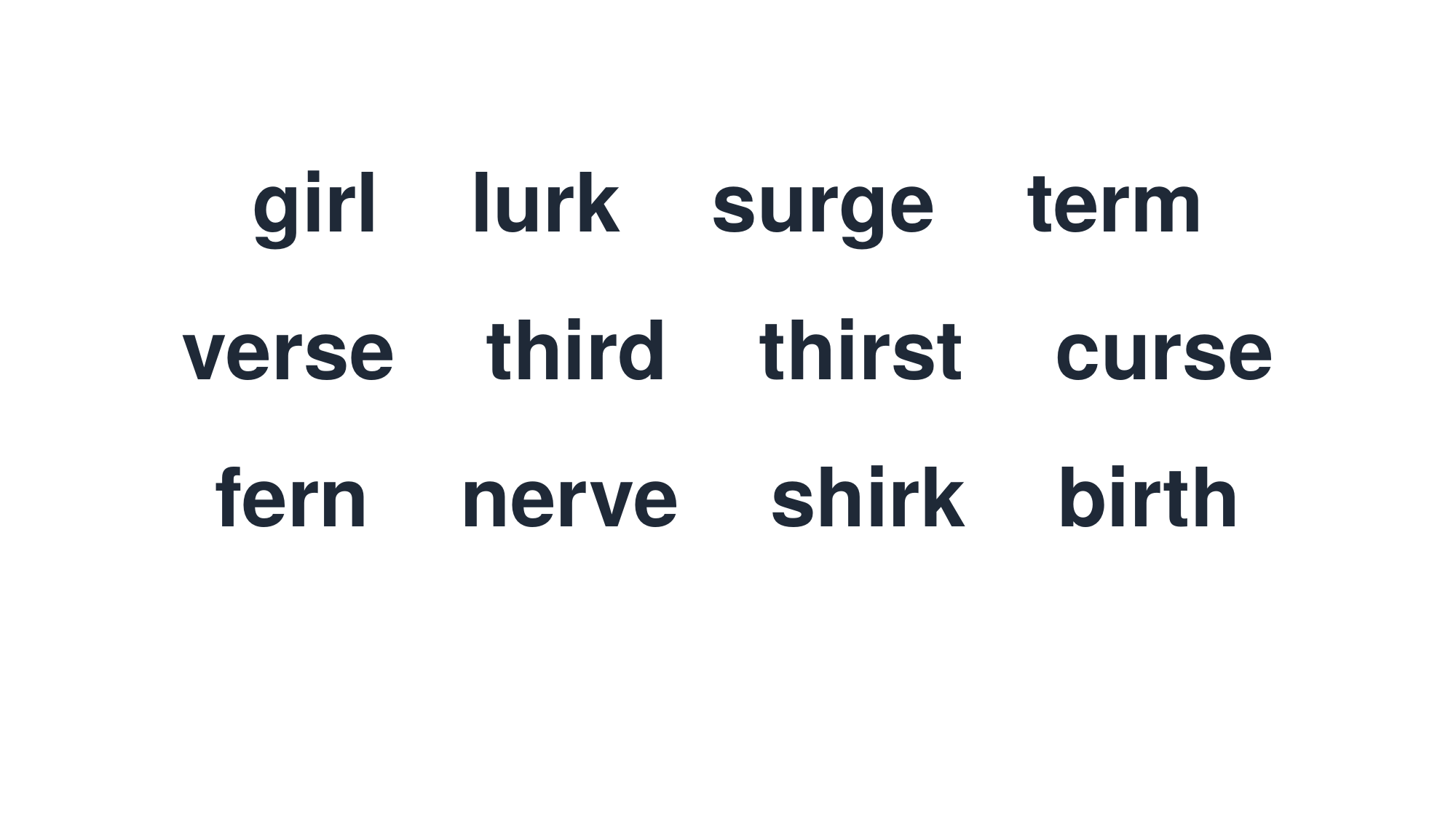

girl    lurk    surge    term
verse    third    thirst    curse
fern    nerve    shirk    birth